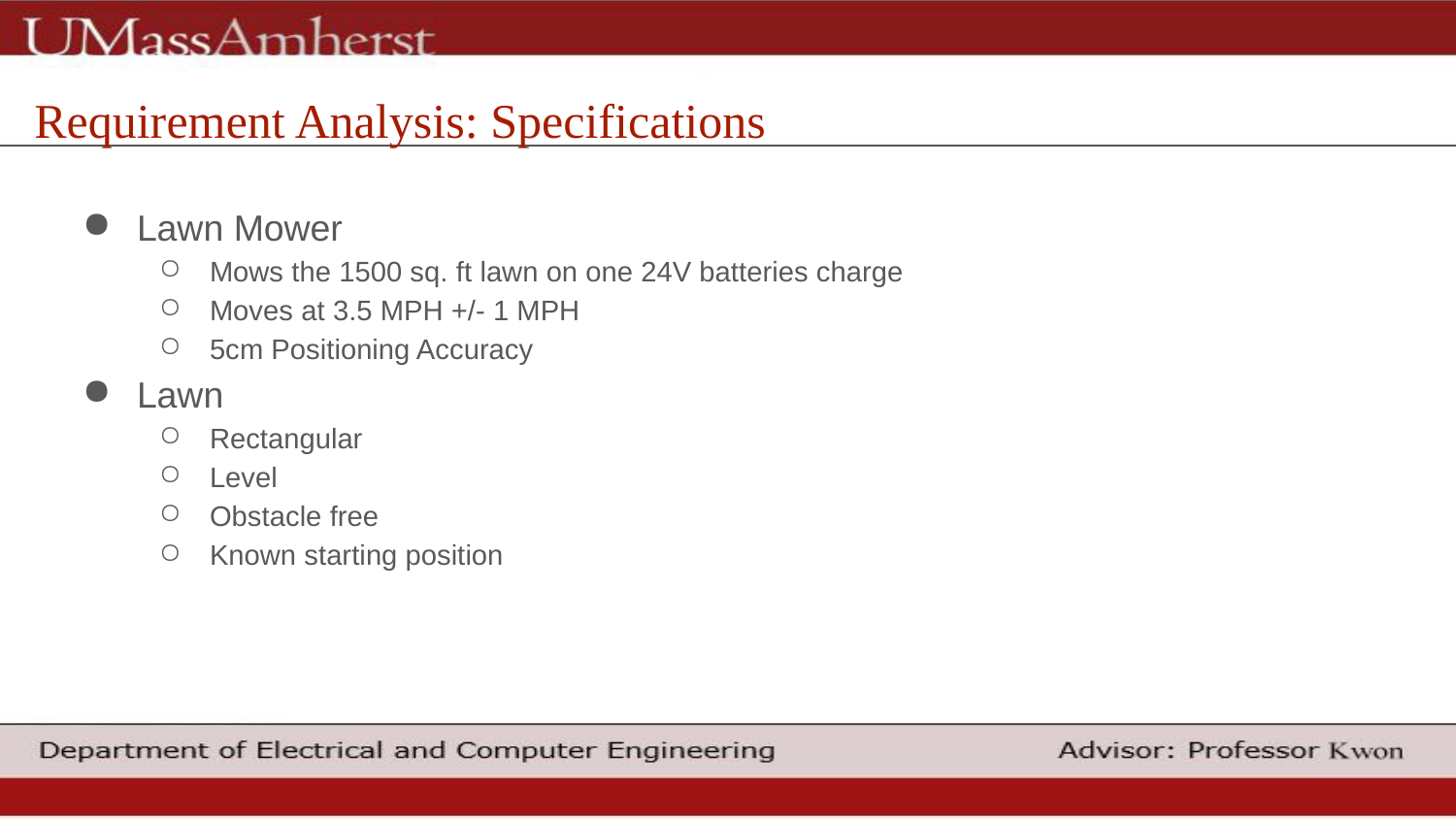

Requirement Analysis: Specifications

Lawn Mower
Mows the 1500 sq. ft lawn on one 24V batteries charge
Moves at 3.5 MPH +/- 1 MPH
5cm Positioning Accuracy
Lawn
Rectangular
Level
Obstacle free
Known starting position